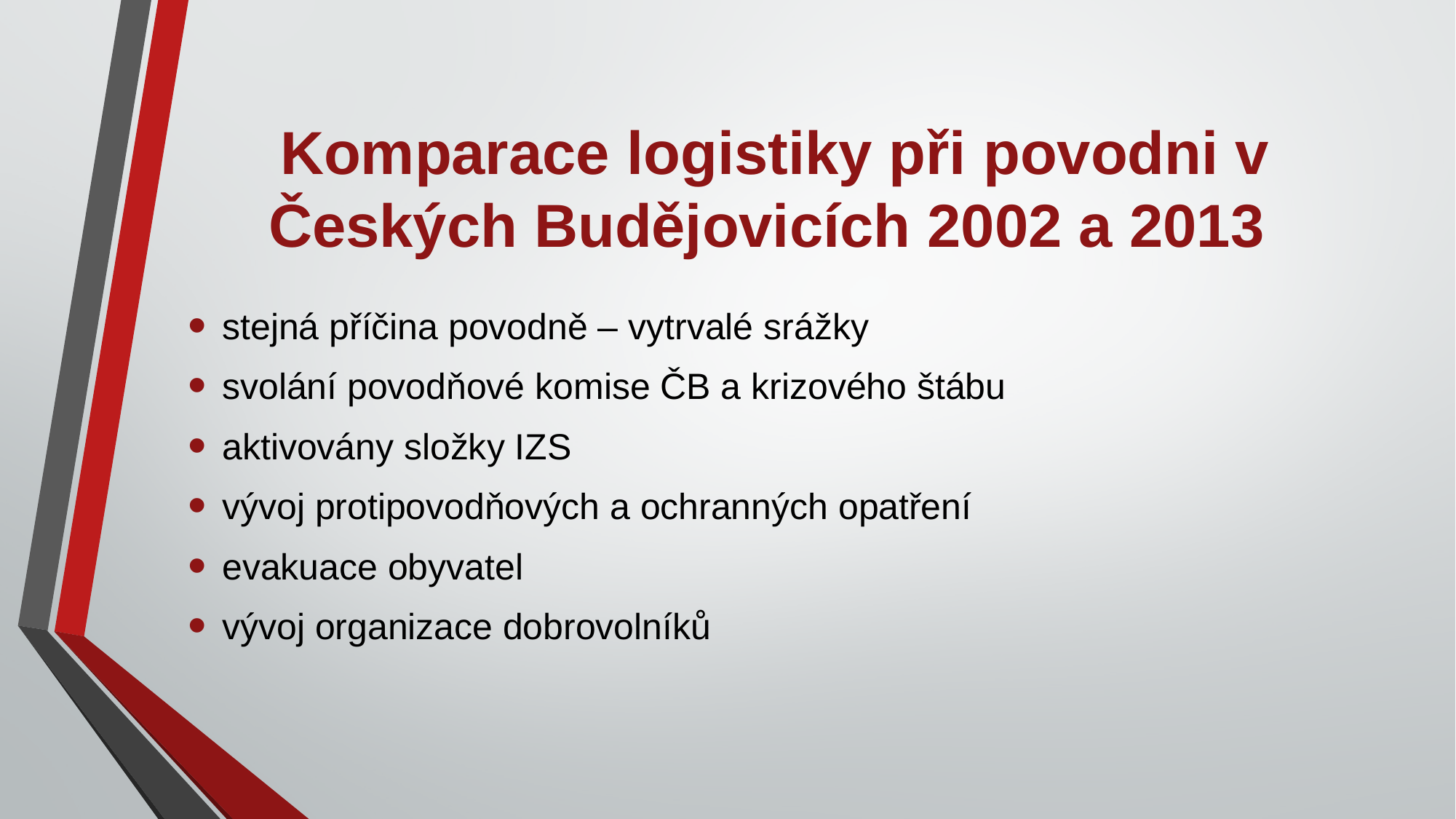

# Komparace logistiky při povodni v Českých Budějovicích 2002 a 2013
stejná příčina povodně – vytrvalé srážky
svolání povodňové komise ČB a krizového štábu
aktivovány složky IZS
vývoj protipovodňových a ochranných opatření
evakuace obyvatel
vývoj organizace dobrovolníků